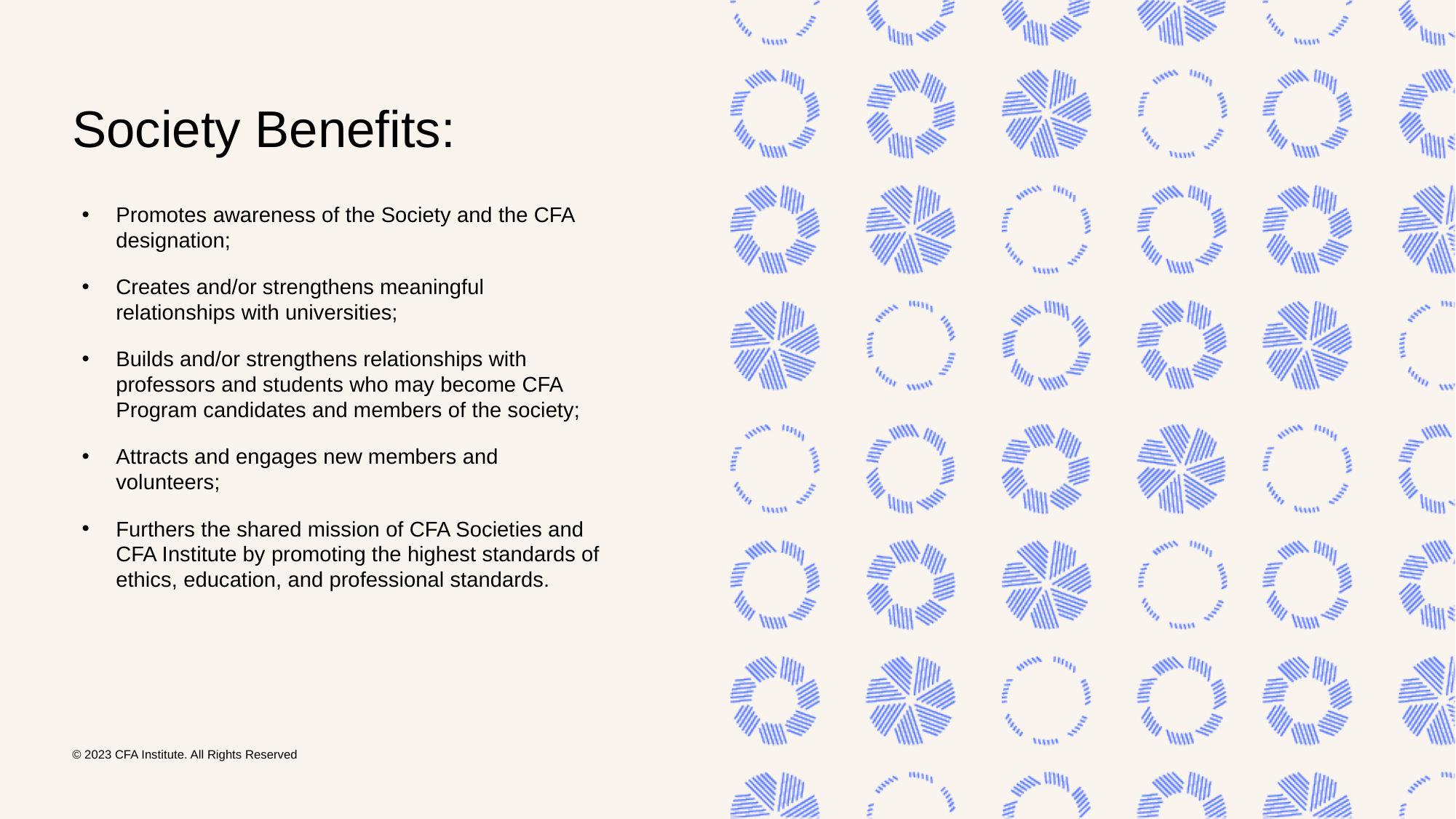

Society Benefits:
Promotes awareness of the Society and the CFA designation;
Creates and/or strengthens meaningful relationships with universities;
Builds and/or strengthens relationships with professors and students who may become CFA Program candidates and members of the society;
Attracts and engages new members and volunteers;
Furthers the shared mission of CFA Societies and CFA Institute by promoting the highest standards of ethics, education, and professional standards.
© 2023 CFA Institute. All Rights Reserved